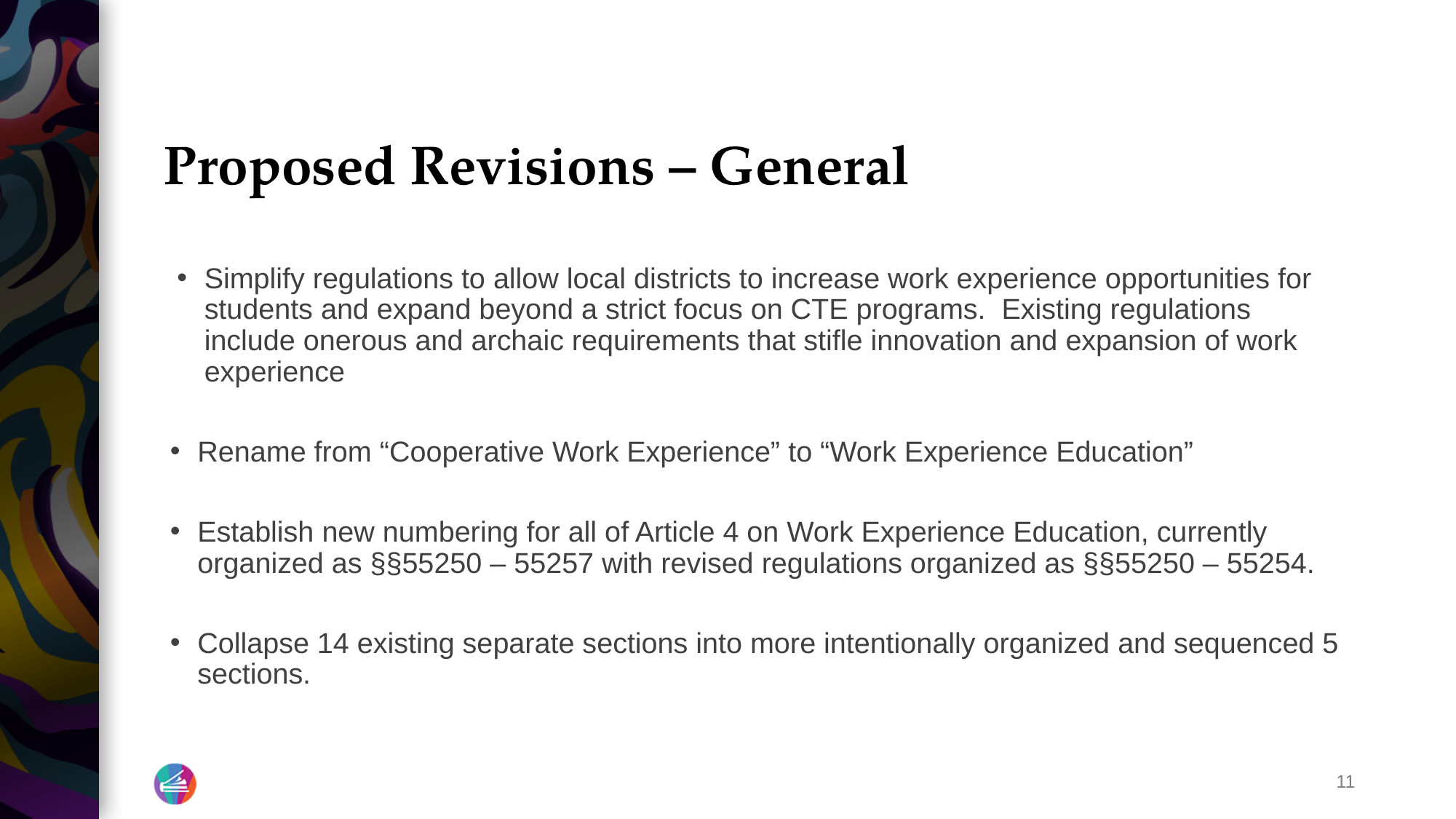

# Proposed Revisions – General

Simplify regulations to allow local districts to increase work experience opportunities for students and expand beyond a strict focus on CTE programs.  Existing regulations include onerous and archaic requirements that stifle innovation and expansion of work experience

Rename from “Cooperative Work Experience” to “Work Experience Education”

Establish new numbering for all of Article 4 on Work Experience Education, currently organized as §§55250 – 55257 with revised regulations organized as §§55250 – 55254.

Collapse 14 existing separate sections into more intentionally organized and sequenced 5 sections.
11